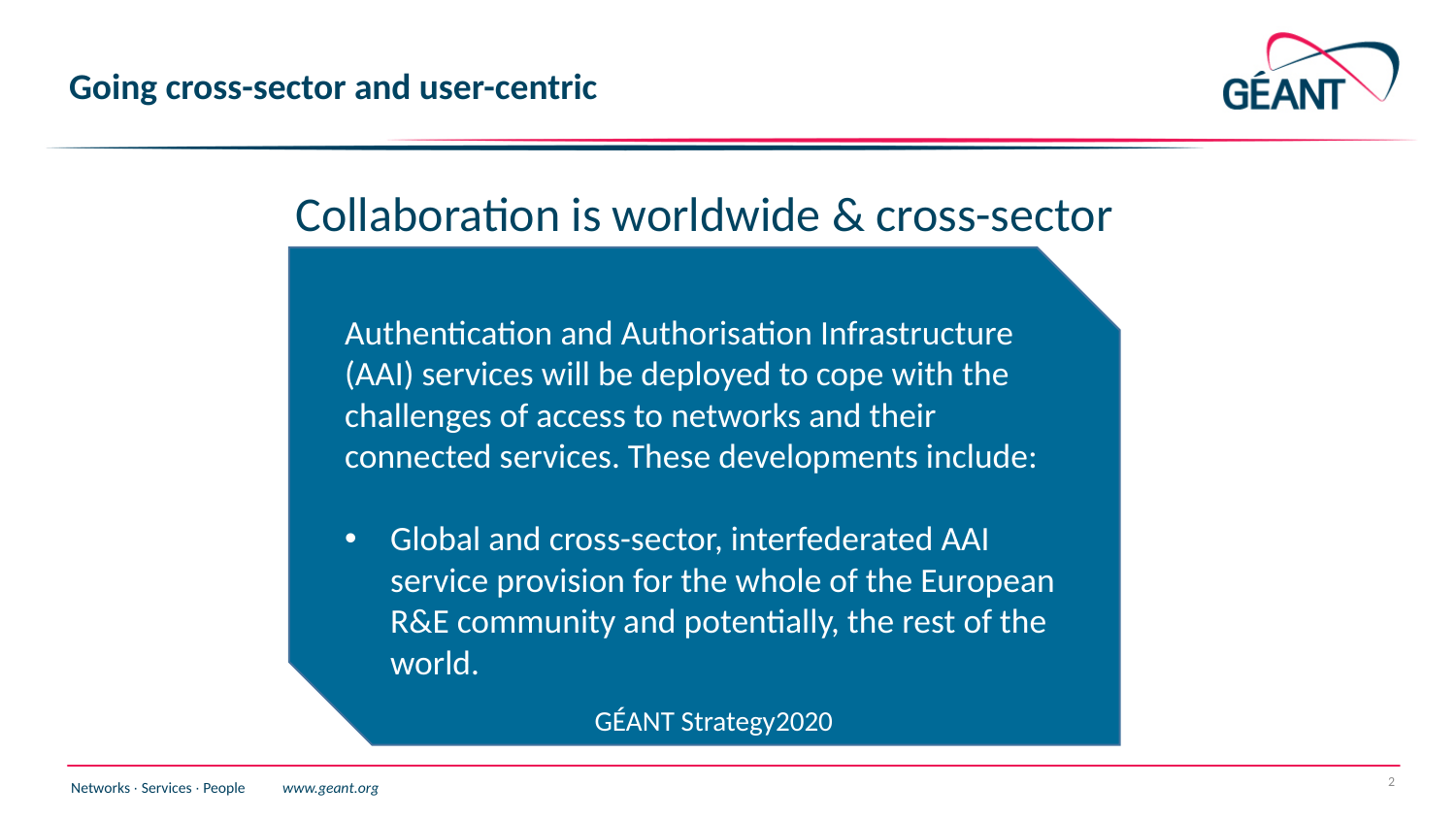

# Going cross-sector and user-centric
Collaboration is worldwide & cross-sector
Authentication and Authorisation Infrastructure (AAI) services will be deployed to cope with the challenges of access to networks and their connected services. These developments include:

Global and cross-sector, interfederated AAI service provision for the whole of the European R&E community and potentially, the rest of the world.
GÉANT Strategy2020
2